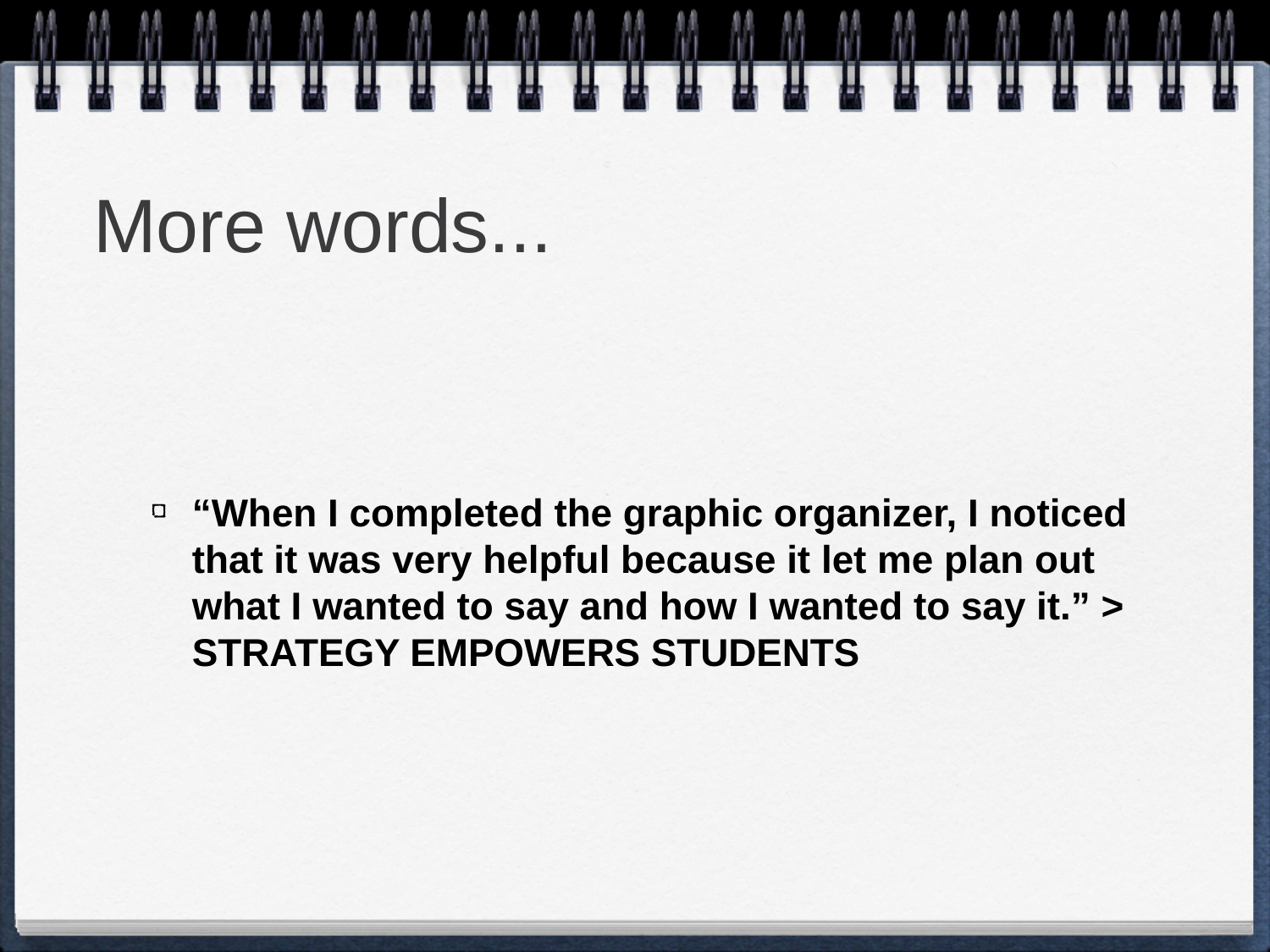

# More words...
“When I completed the graphic organizer, I noticed that it was very helpful because it let me plan out what I wanted to say and how I wanted to say it.” > STRATEGY EMPOWERS STUDENTS